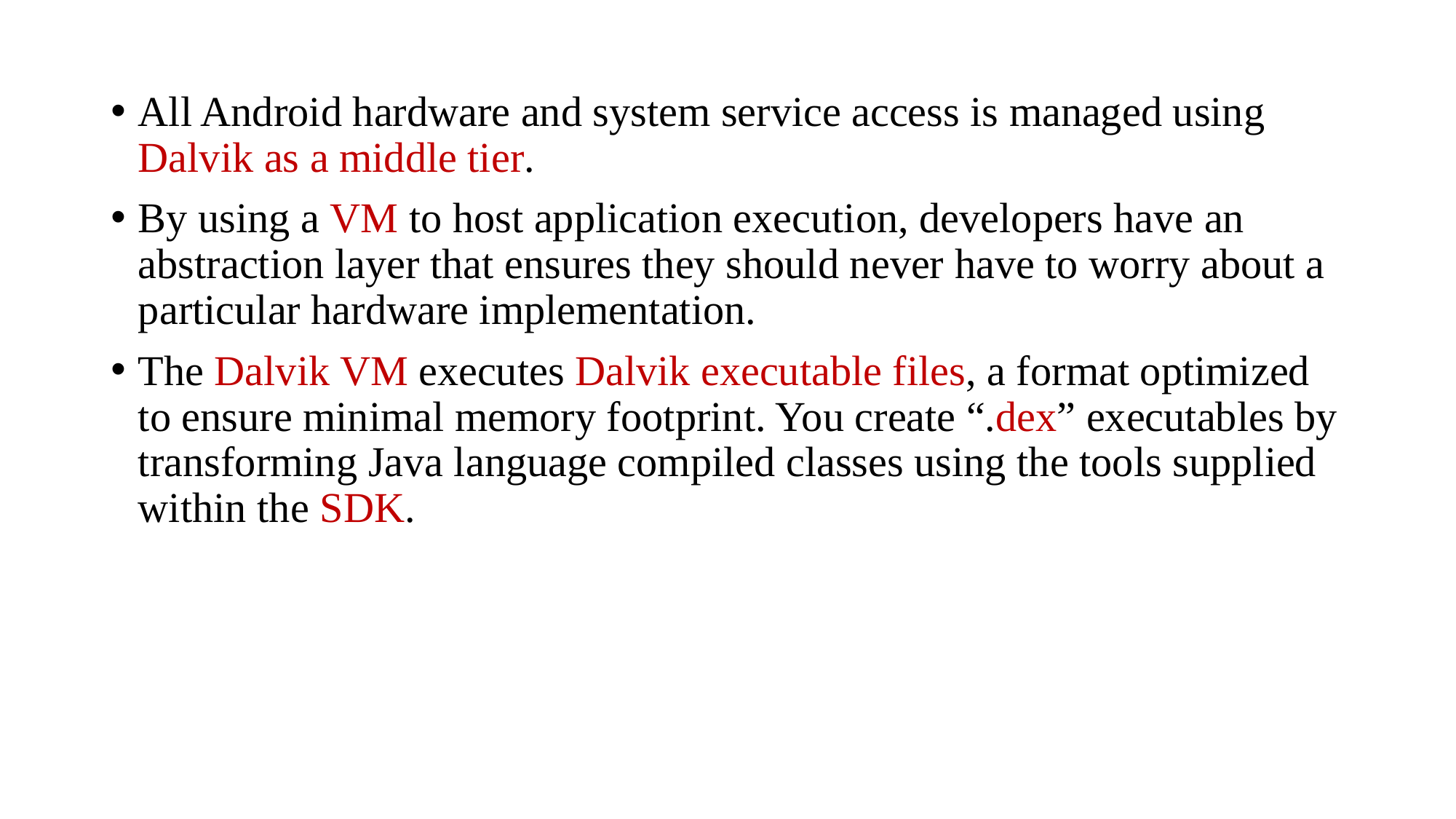

All Android hardware and system service access is managed using Dalvik as a middle tier.
By using a VM to host application execution, developers have an abstraction layer that ensures they should never have to worry about a particular hardware implementation.
The Dalvik VM executes Dalvik executable files, a format optimized to ensure minimal memory footprint. You create “.dex” executables by transforming Java language compiled classes using the tools supplied within the SDK.